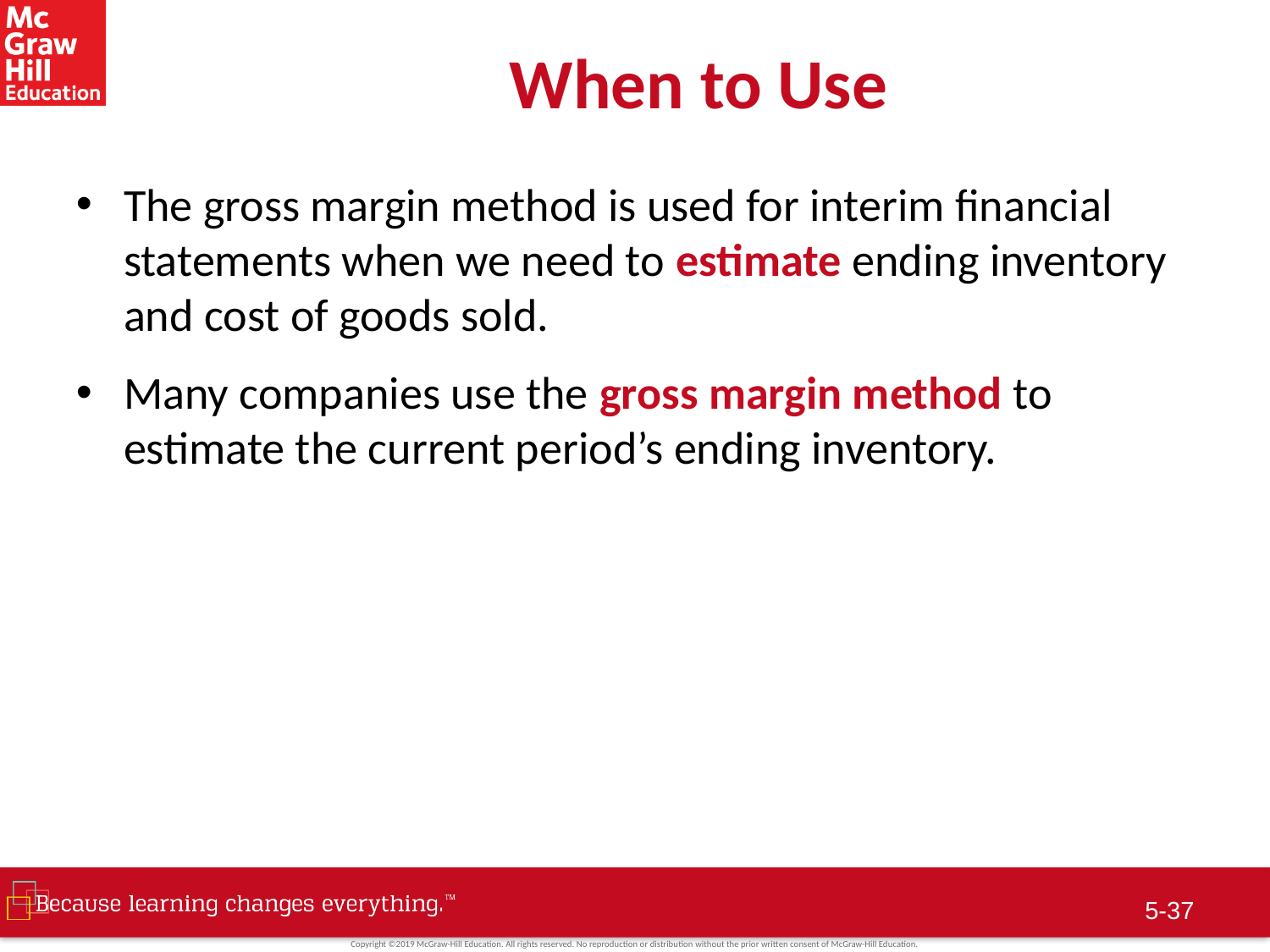

# When to Use
The gross margin method is used for interim financial statements when we need to estimate ending inventory and cost of goods sold.
Many companies use the gross margin method to estimate the current period’s ending inventory.

5-37